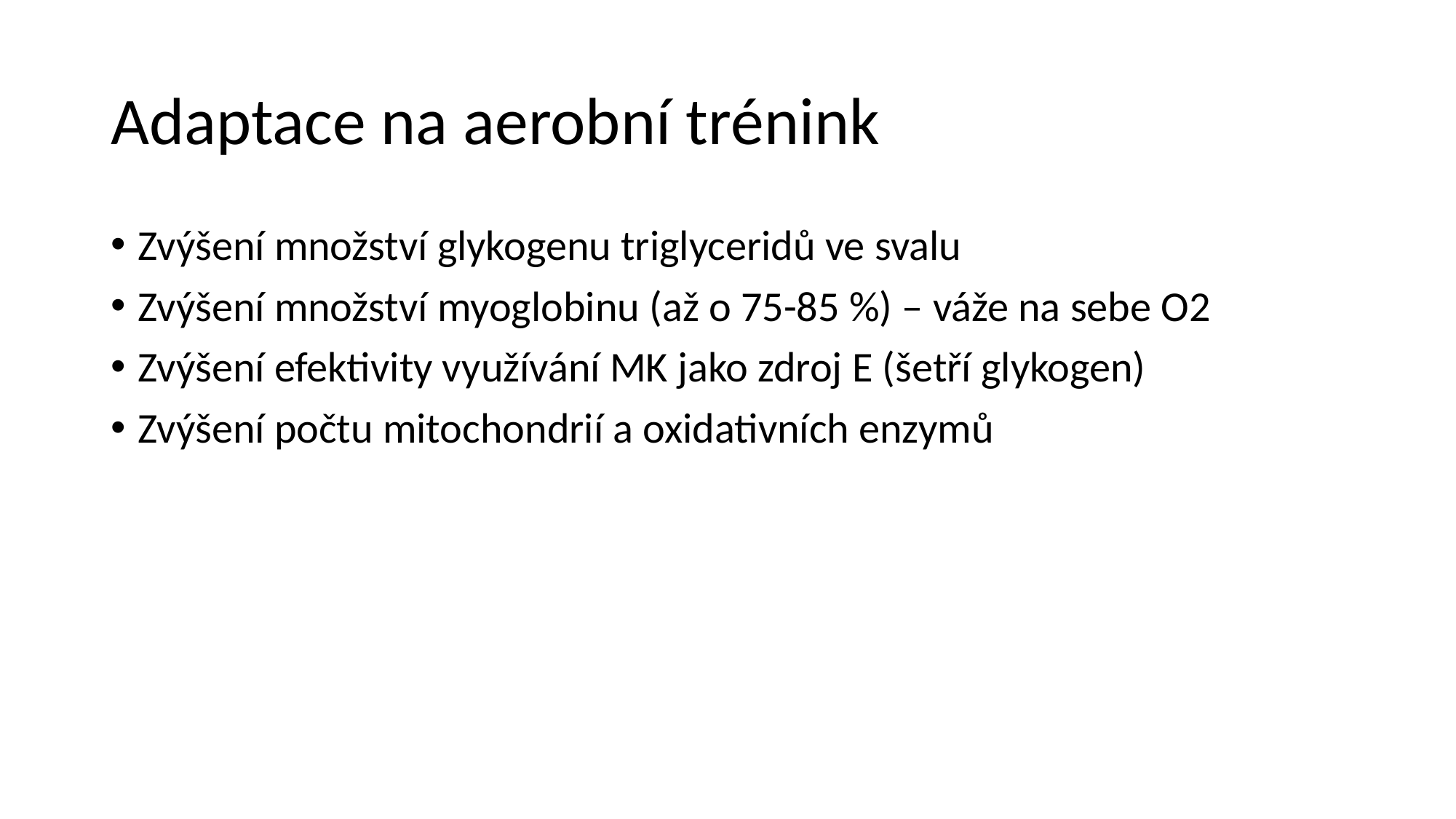

# Adaptace na aerobní trénink
Zvýšení množství glykogenu triglyceridů ve svalu
Zvýšení množství myoglobinu (až o 75-85 %) – váže na sebe O2
Zvýšení efektivity využívání MK jako zdroj E (šetří glykogen)
Zvýšení počtu mitochondrií a oxidativních enzymů